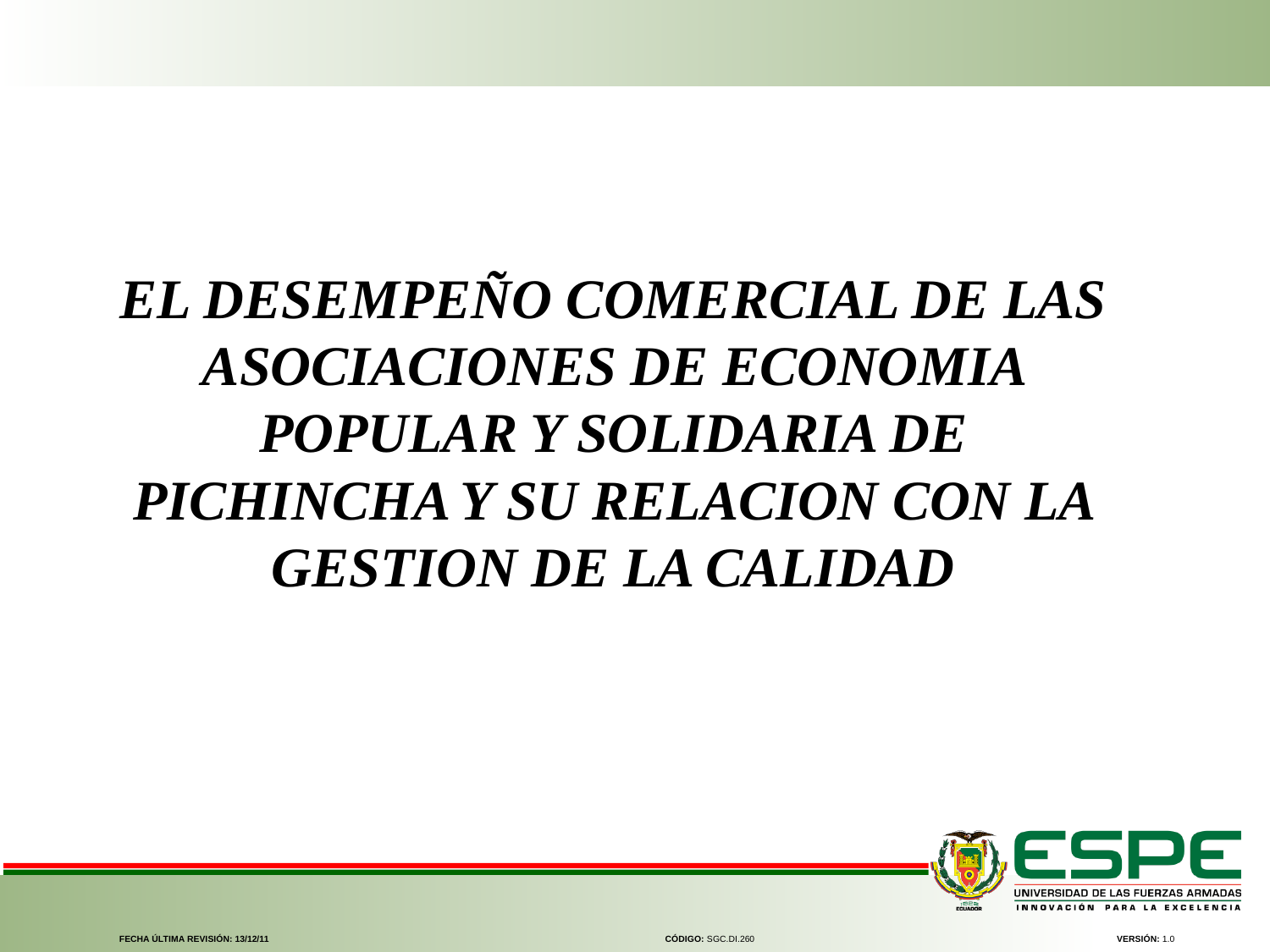

EL DESEMPEÑO COMERCIAL DE LAS ASOCIACIONES DE ECONOMIA POPULAR Y SOLIDARIA DE PICHINCHA Y SU RELACION CON LA GESTION DE LA CALIDAD

FECHA ÚLTIMA REVISIÓN: 13/12/11
CÓDIGO: SGC.DI.260
VERSIÓN: 1.0